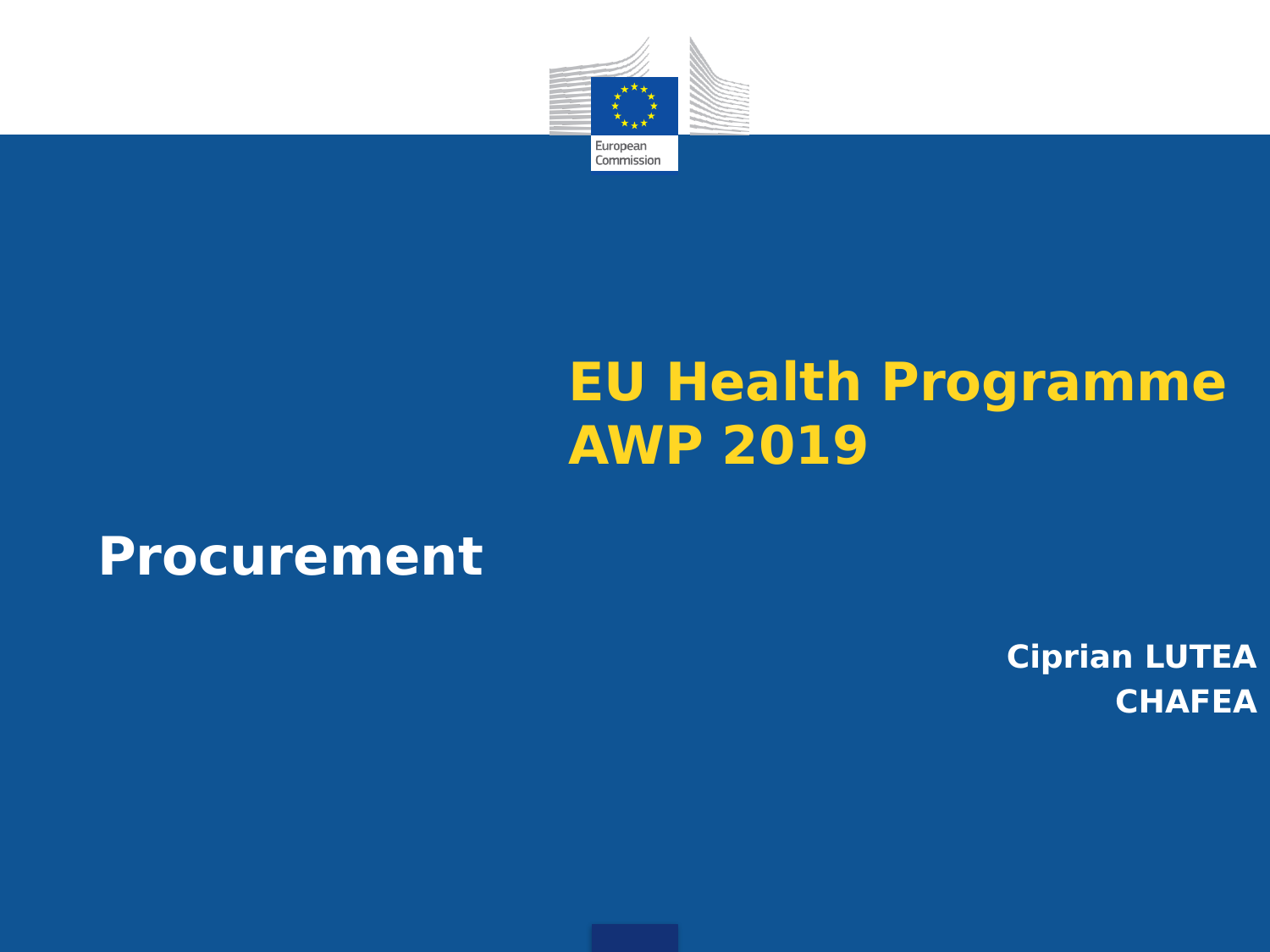

# EU Health Programme AWP 2019
Procurement

Ciprian LUTEA
CHAFEA